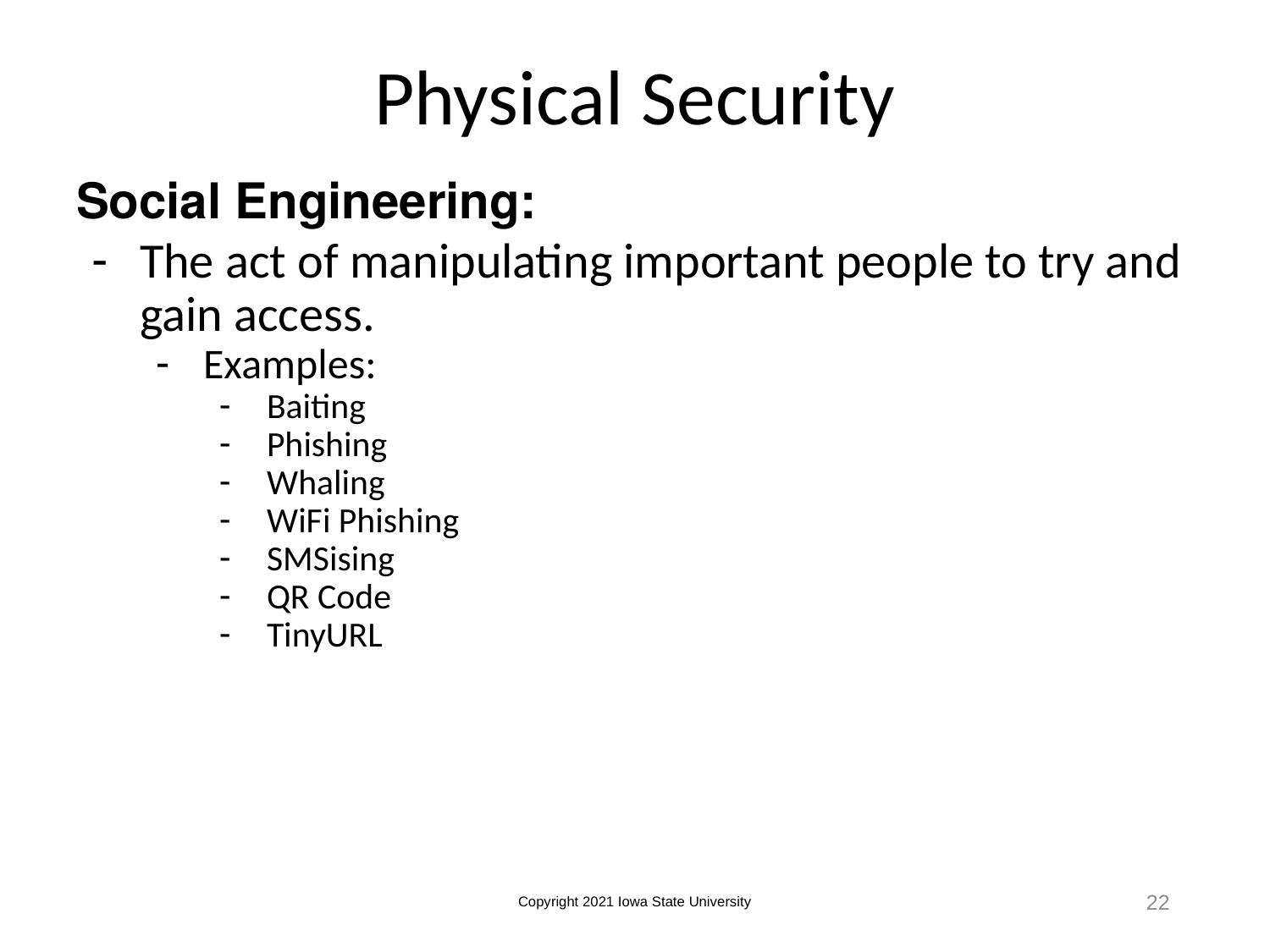

# Physical Security
Social Engineering:
The act of manipulating important people to try and gain access.
Examples:
Baiting
Phishing
Whaling
WiFi Phishing
SMSising
QR Code
TinyURL
22
Copyright 2021 Iowa State University